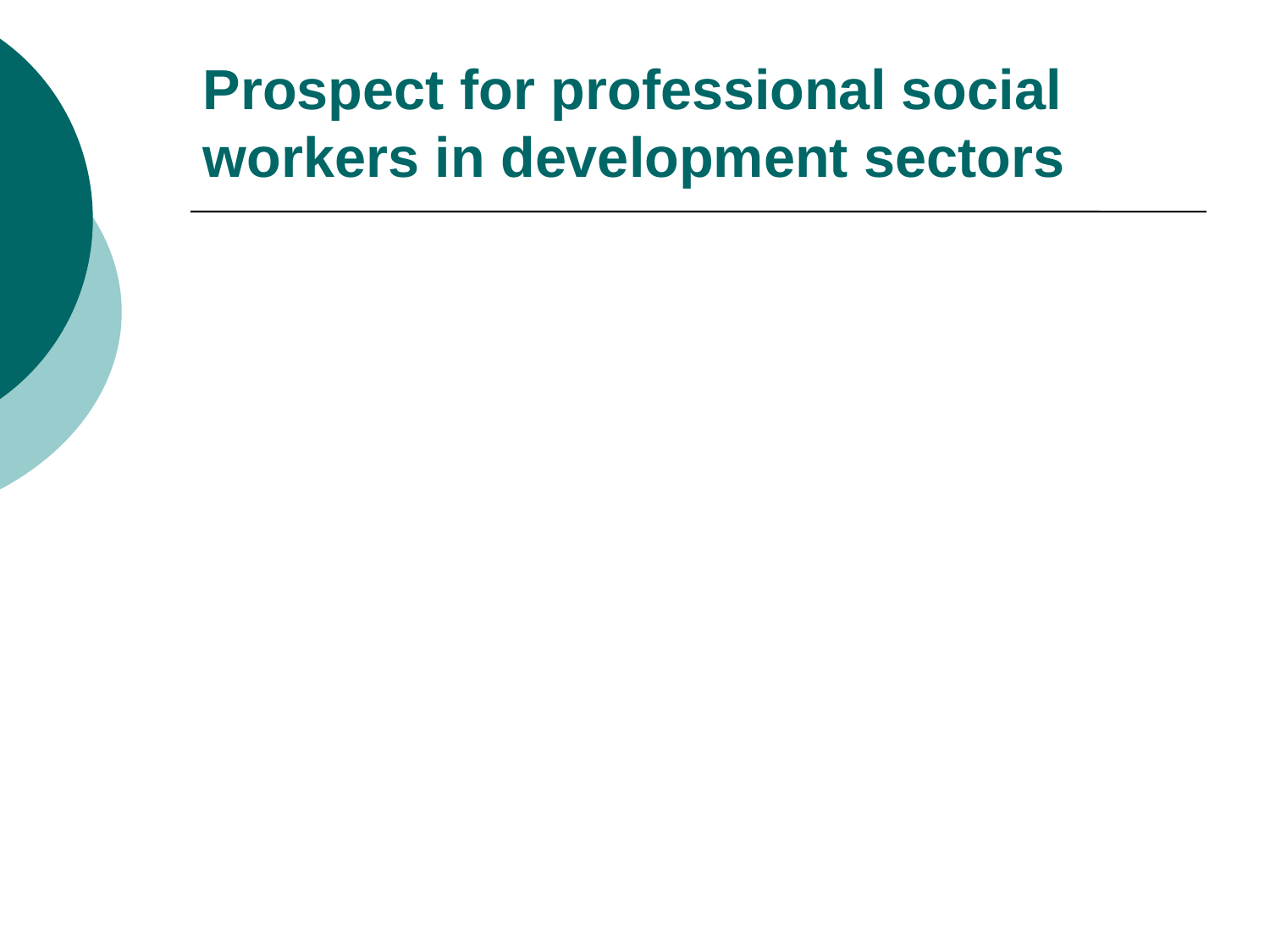

Prospect for professional social workers in development sectors